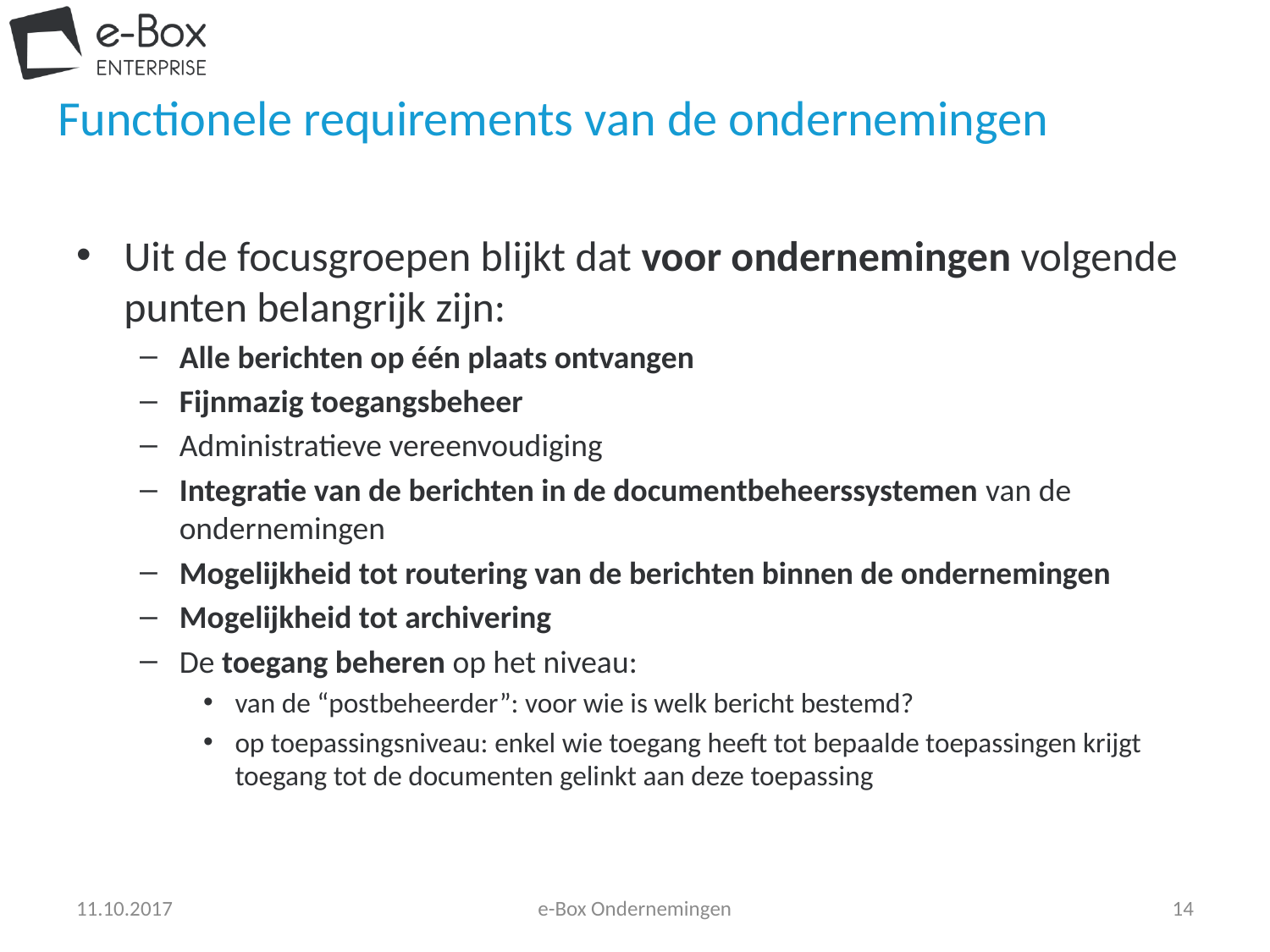

# Functionele requirements van de ondernemingen
Uit de focusgroepen blijkt dat voor ondernemingen volgende punten belangrijk zijn:
Alle berichten op één plaats ontvangen
Fijnmazig toegangsbeheer
Administratieve vereenvoudiging
Integratie van de berichten in de documentbeheerssystemen van de ondernemingen
Mogelijkheid tot routering van de berichten binnen de ondernemingen
Mogelijkheid tot archivering
De toegang beheren op het niveau:
van de “postbeheerder”: voor wie is welk bericht bestemd?
op toepassingsniveau: enkel wie toegang heeft tot bepaalde toepassingen krijgt toegang tot de documenten gelinkt aan deze toepassing

11.10.2017
e-Box Ondernemingen
14